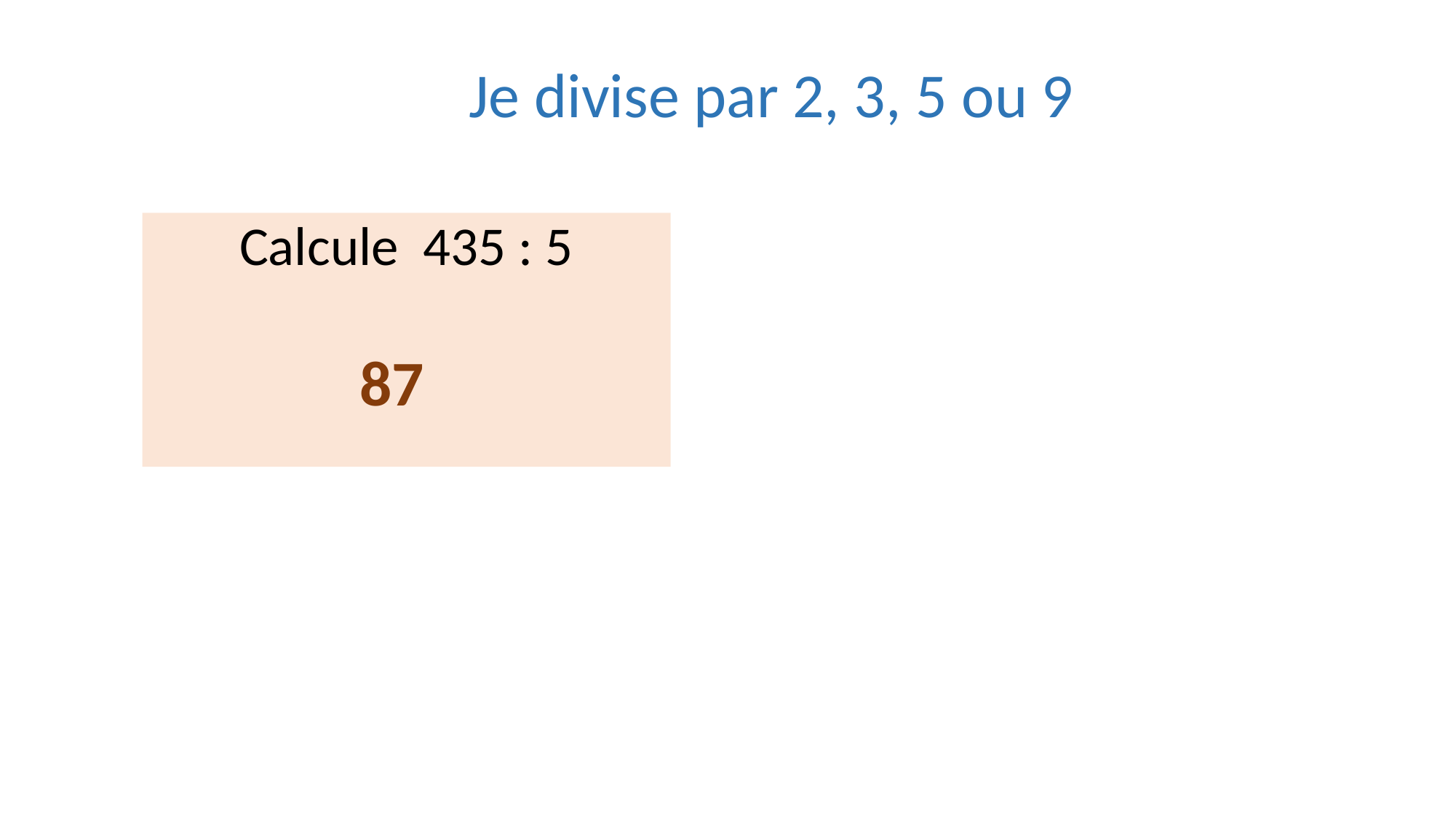

Je divise par 2, 3, 5 ou 9

Calcule  435 : 5
87